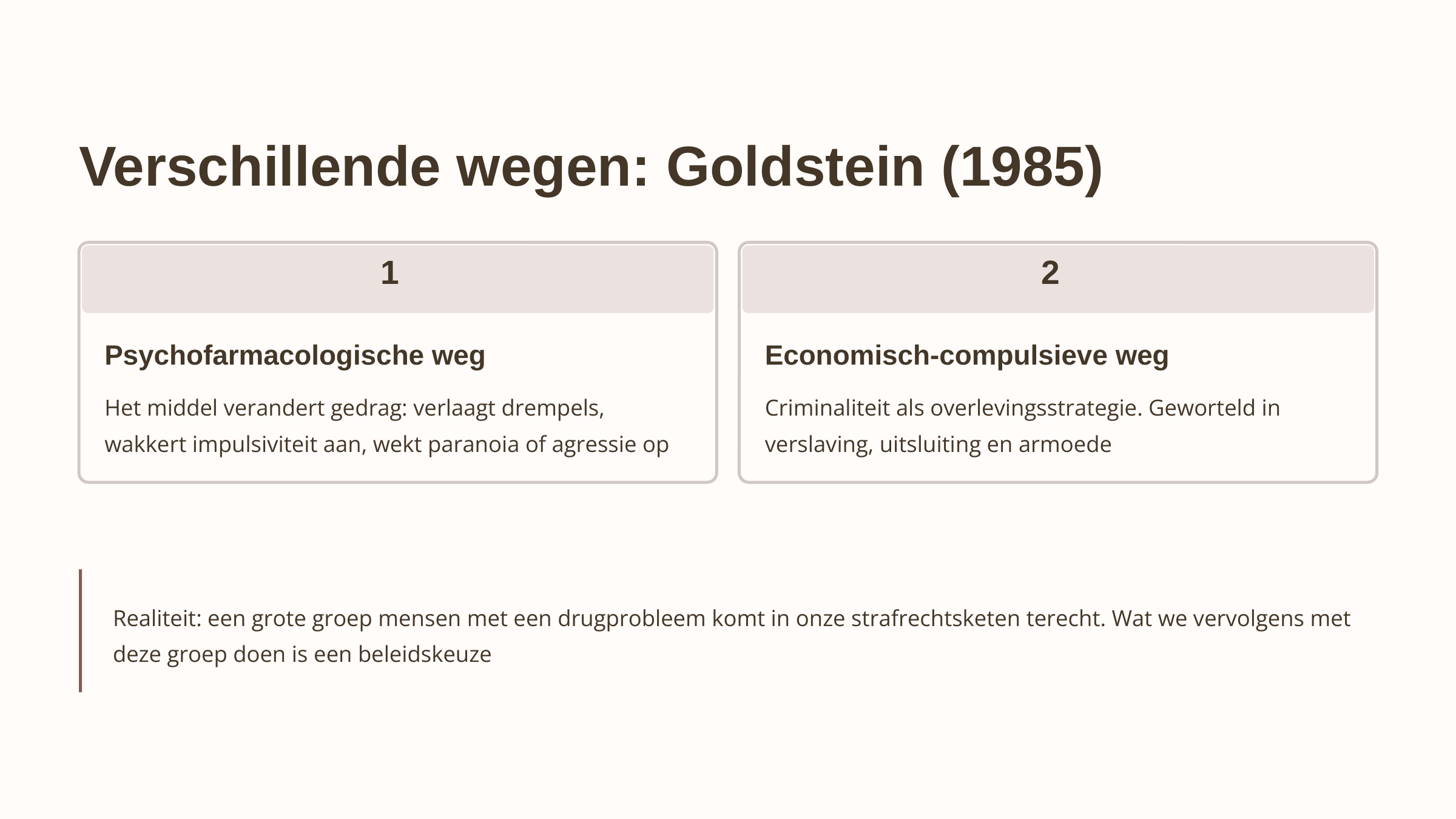

Verschillende wegen: Goldstein (1985)

1
2
Psychofarmacologische weg
Economisch-compulsieve weg
Het middel verandert gedrag: verlaagt drempels, wakkert impulsiviteit aan, wekt paranoia of agressie op
Criminaliteit als overlevingsstrategie. Geworteld in verslaving, uitsluiting en armoede

Realiteit: een grote groep mensen met een drugprobleem komt in onze strafrechtsketen terecht. Wat we vervolgens met deze groep doen is een beleidskeuze